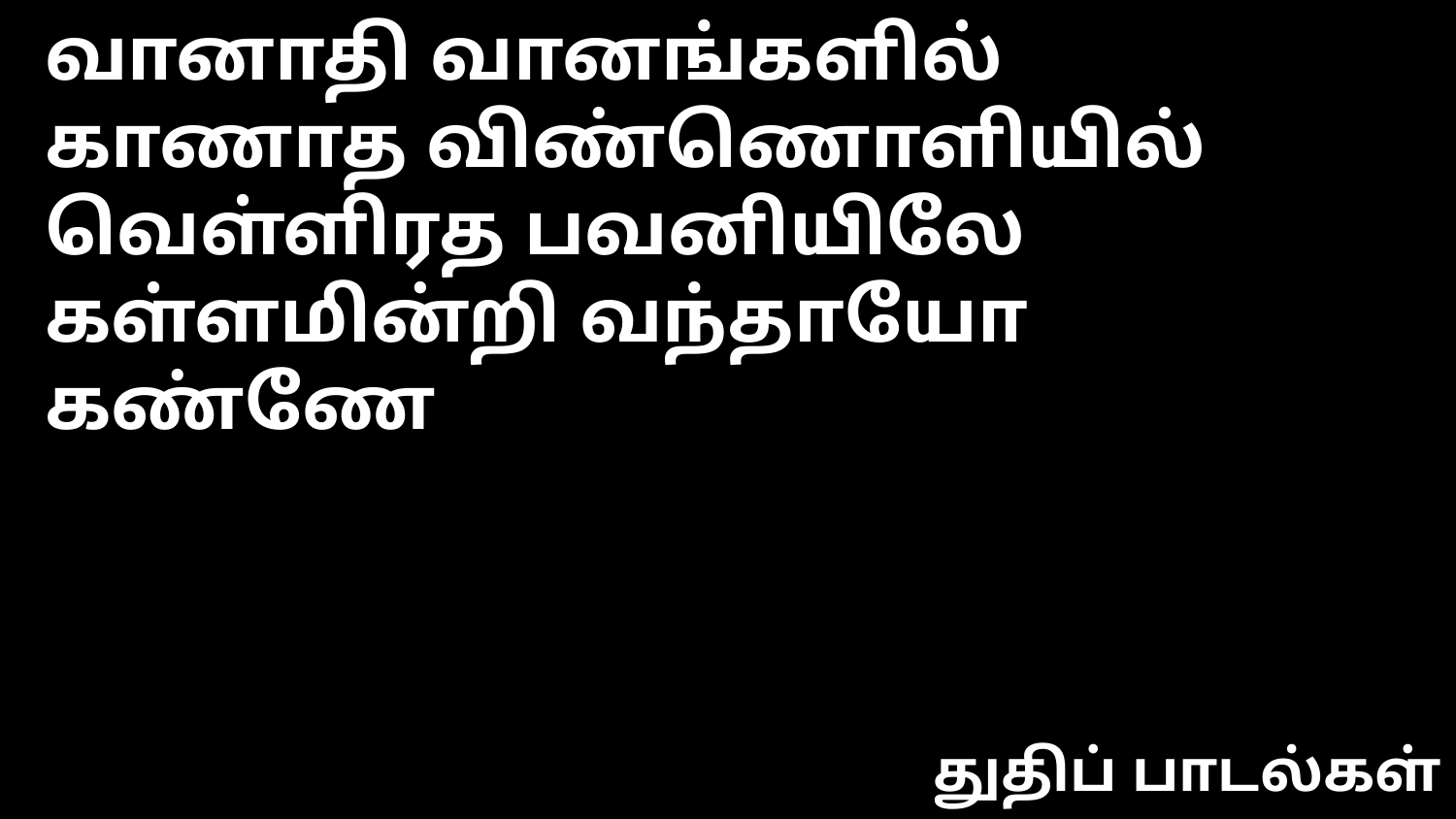

வானாதி வானங்களில்
காணாத விண்ணொளியில்
வெள்ளிரத பவனியிலே
கள்ளமின்றி வந்தாயோ கண்ணே

துதிப் பாடல்கள்